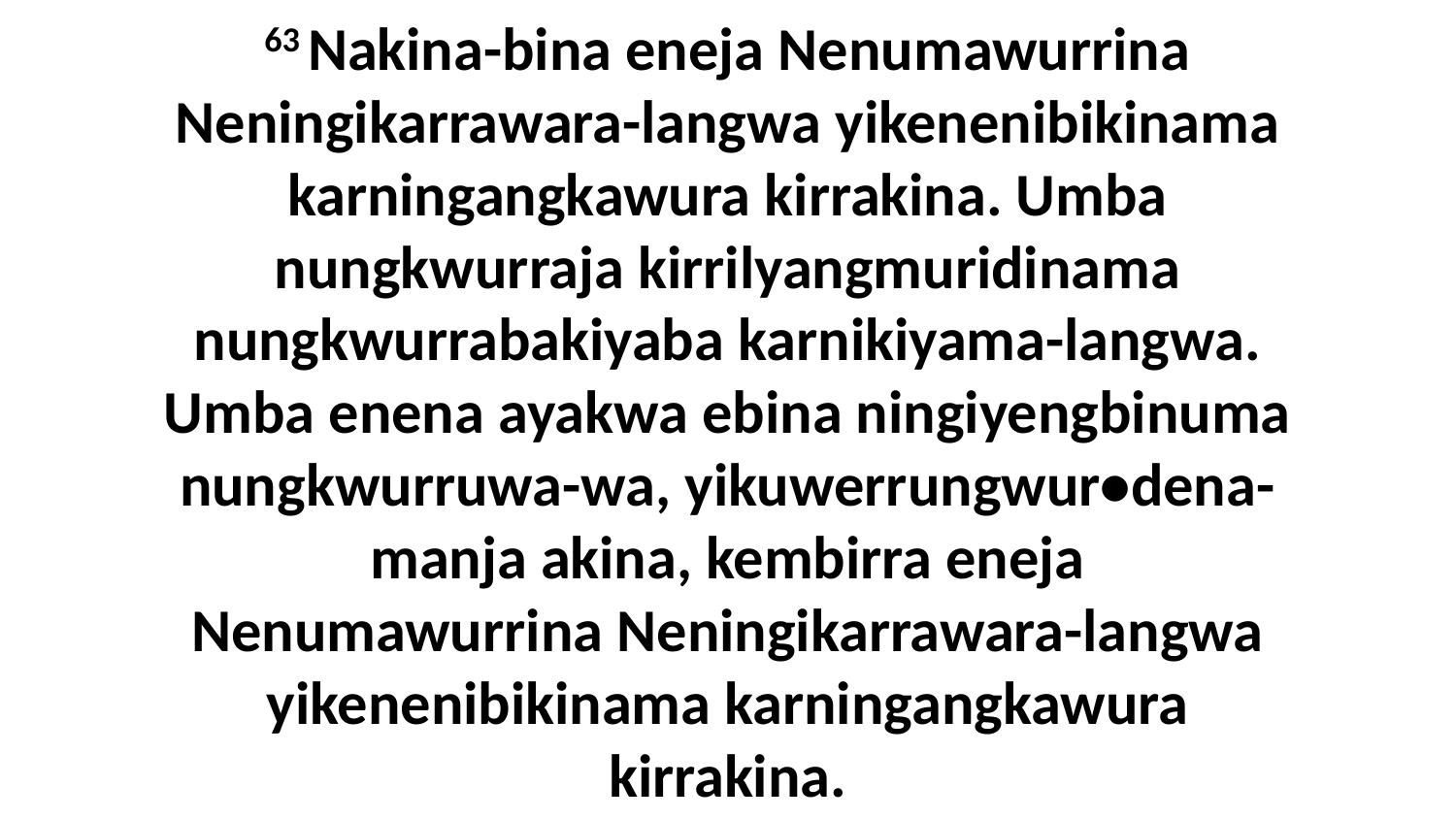

63 Nakina-bina eneja Nenumawurrina Neningikarrawara-langwa yikenenibikinama karningangkawura kirrakina. Umba nungkwurraja kirrilyangmuridinama nungkwurrabakiyaba karnikiyama-langwa. Umba enena ayakwa ebina ningiyengbinuma nungkwurruwa-wa, yikuwerrungwur•dena-manja akina, kembirra eneja Nenumawurrina Neningikarrawara-langwa yikenenibikinama karningangkawura kirrakina.